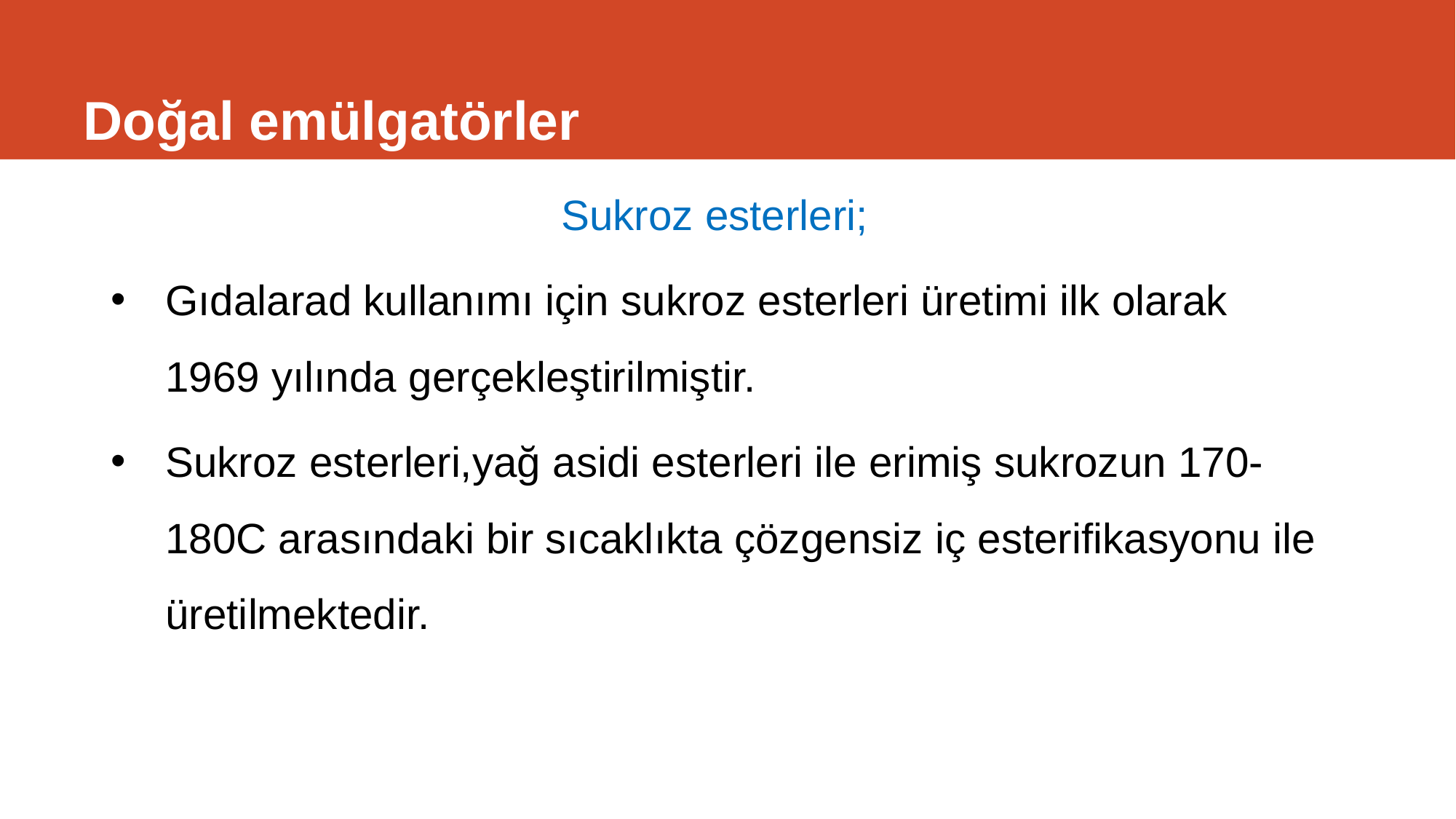

# Doğal emülgatörler
Sukroz esterleri;
Gıdalarad kullanımı için sukroz esterleri üretimi ilk olarak 1969 yılında gerçekleştirilmiştir.
Sukroz esterleri,yağ asidi esterleri ile erimiş sukrozun 170-180C arasındaki bir sıcaklıkta çözgensiz iç esterifikasyonu ile üretilmektedir.